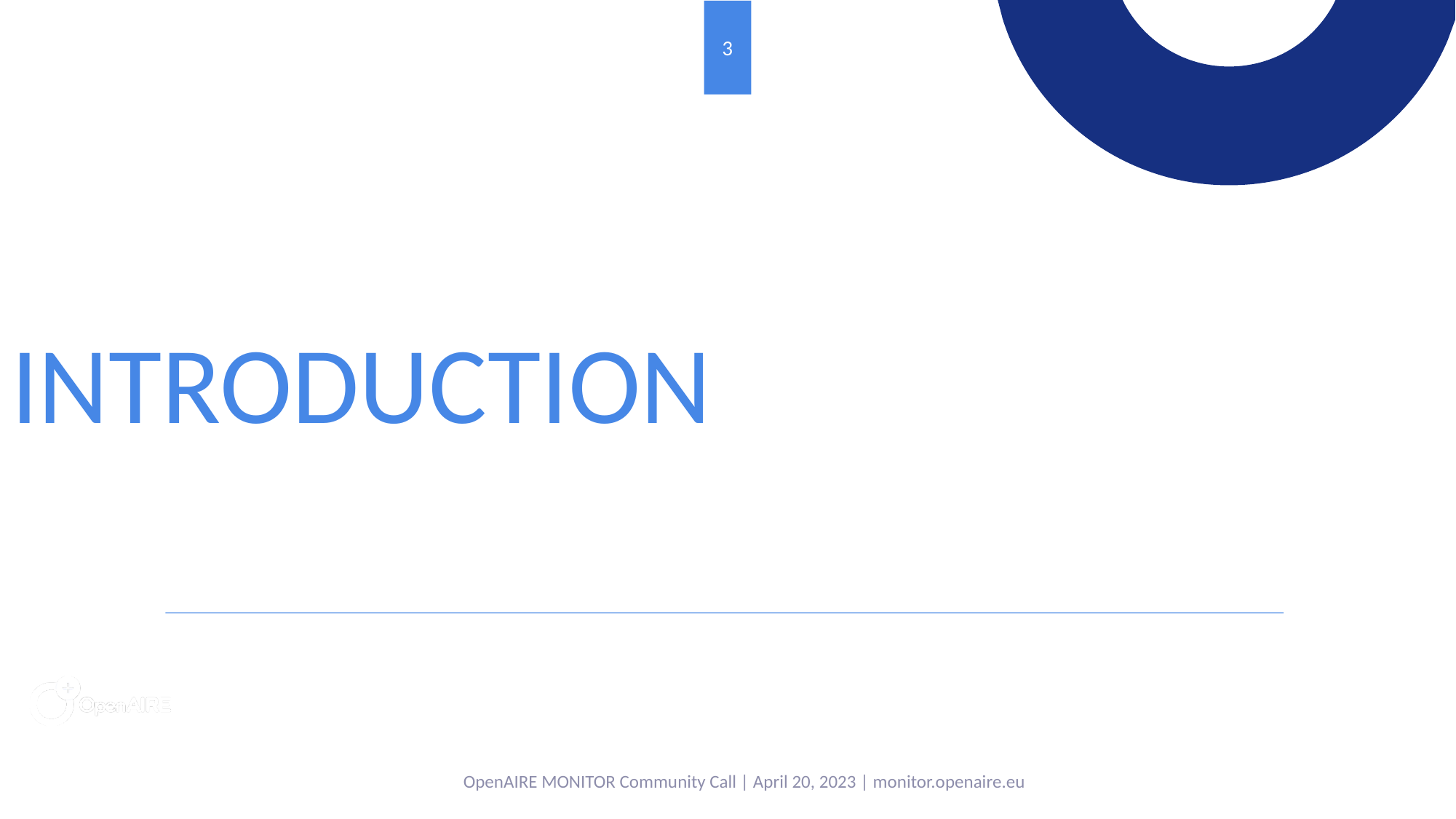

3
Introduction
OpenAIRE MONITOR Community Call | April 20, 2023 | monitor.openaire.eu